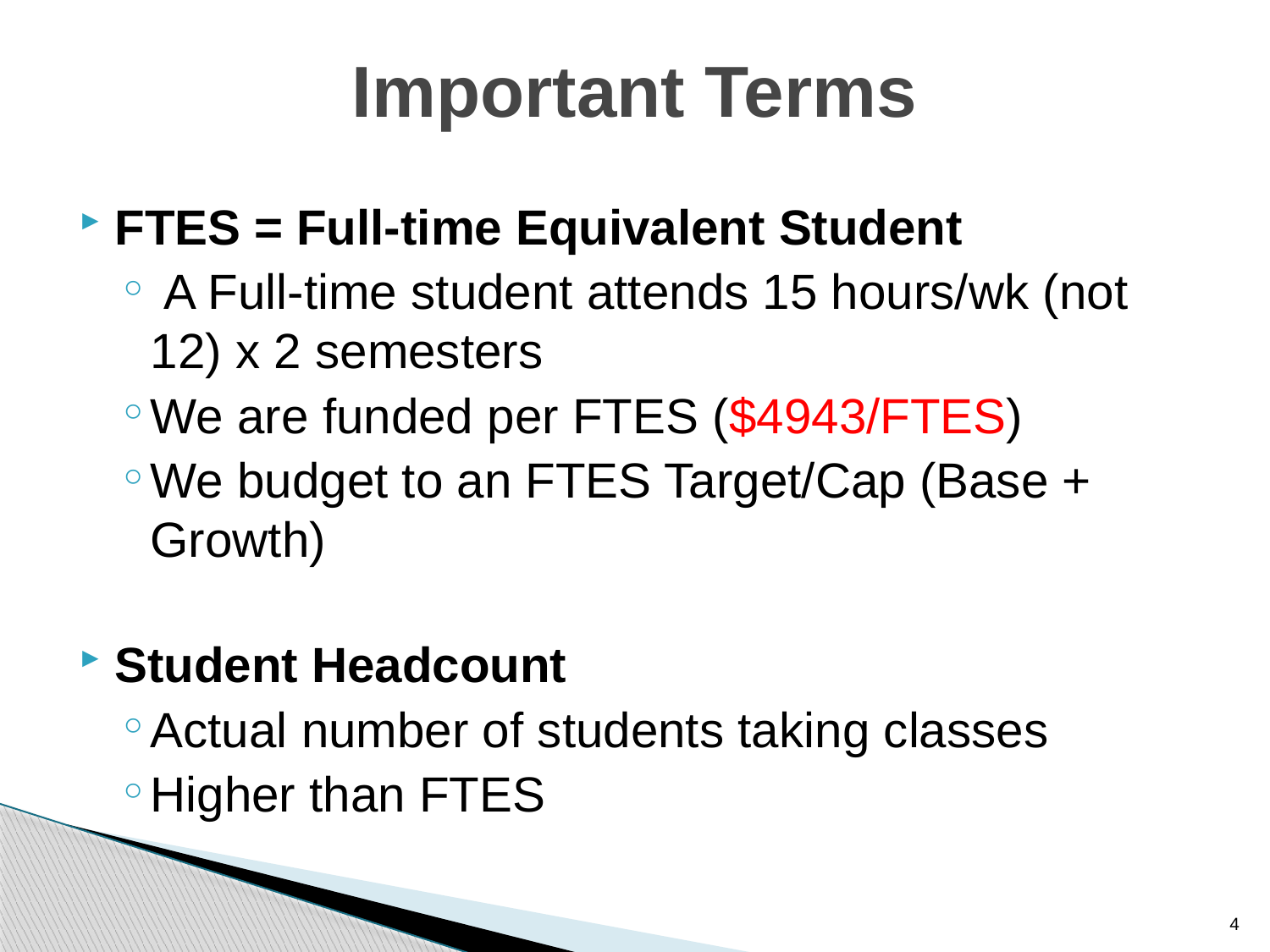

# Important Terms
FTES = Full-time Equivalent Student
 A Full-time student attends 15 hours/wk (not 12) x 2 semesters
We are funded per FTES ($4943/FTES)
We budget to an FTES Target/Cap (Base + Growth)
Student Headcount
Actual number of students taking classes
Higher than FTES
4